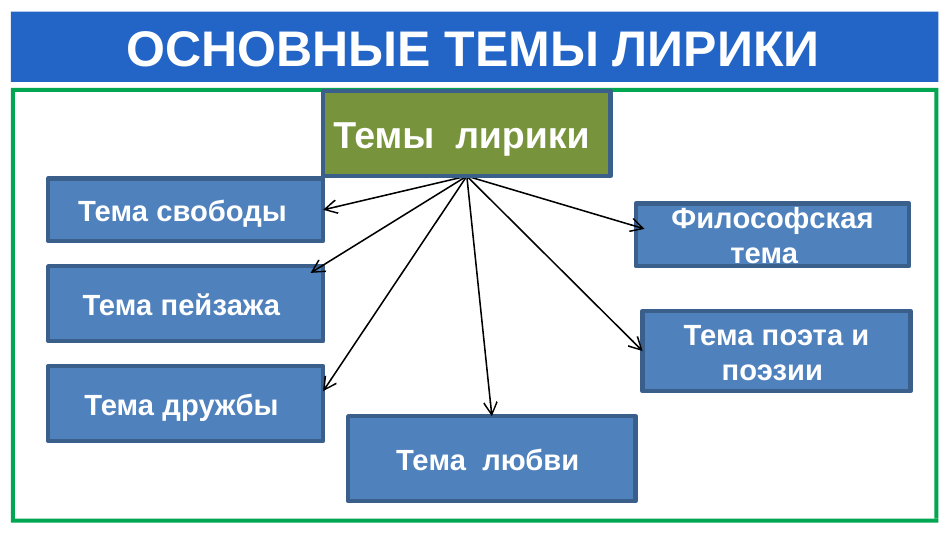

# ОСНОВНЫЕ ТЕМЫ ЛИРИКИ
Темы  лирики
Тема свободы
Философская тема
Тема пейзажа
Тема поэта и поэзии
Тема дружбы
Тема  любви